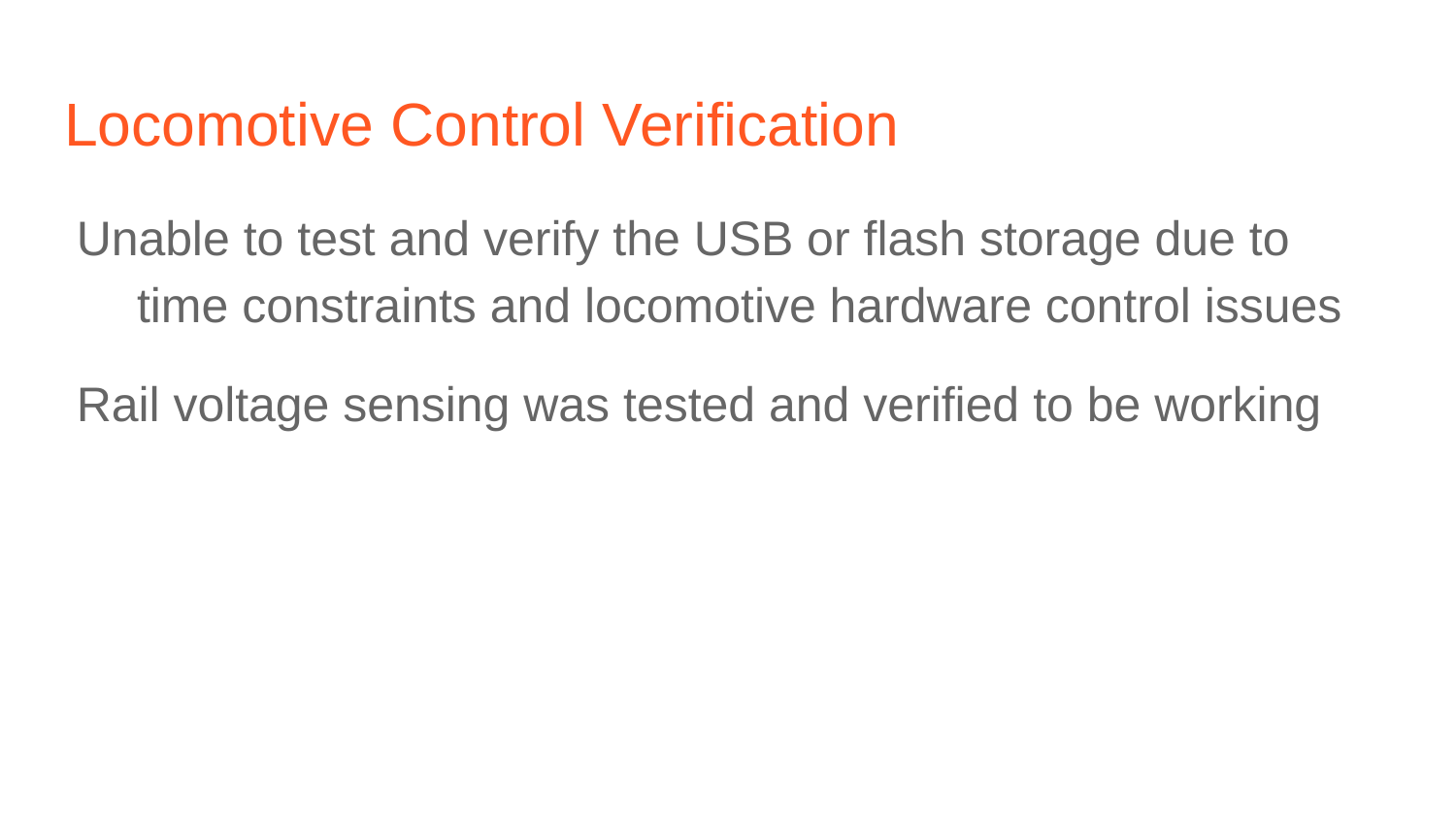

# Locomotive Control Verification
Unable to test and verify the USB or flash storage due to time constraints and locomotive hardware control issues
Rail voltage sensing was tested and verified to be working